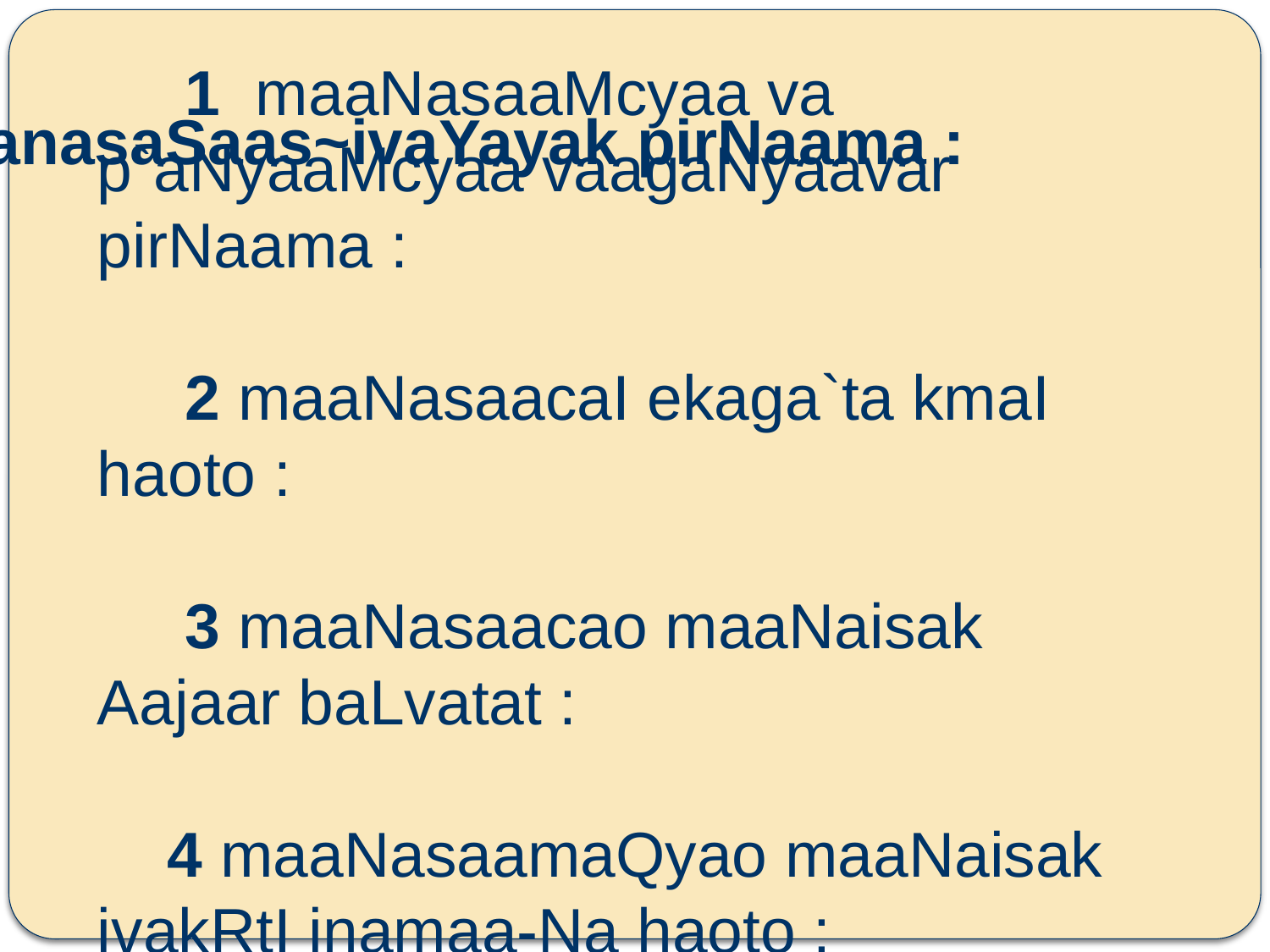

3  maanasaSaas~ivaYayak pirNaama :
     1  maaNasaaMcyaa va p`aNyaaMcyaa vaagaNyaavar pirNaama :

     2 maaNasaacaI ekaga`ta kmaI haoto :

     3 maaNasaacao maaNaisak Aajaar baLvatat :

    4 maaNasaamaQyao maaNaisak ivakRtI inamaa-Na haoto :